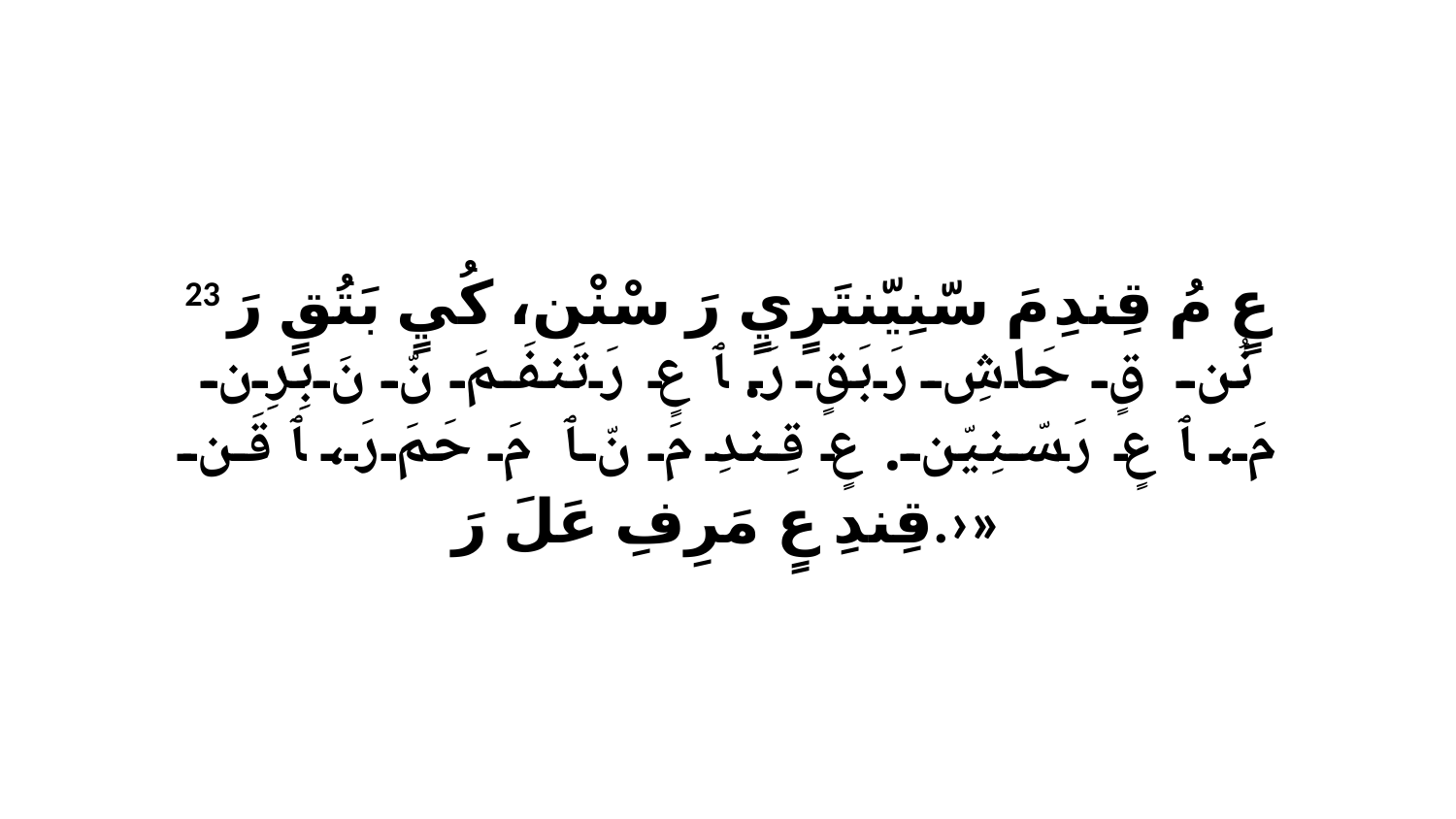

23 عٍ مُ قِندِ مَ سّنِيّنتَرٍيٍ رَ سْنْن، كُيٍ بَتُقٍ رَ نُن قٍ حَاشِ رَبَقٍ رَ. ﭑ عٍ رَتَنفَمَ نّ نَ بِرِن مَ، ﭑ عٍ رَ سّنِيّن. عٍ قِندِ مَ نّ ﭑ مَ حَمَ رَ، ﭑ قَن قِندِ عٍ مَرِفِ عَلَ رَ.›»